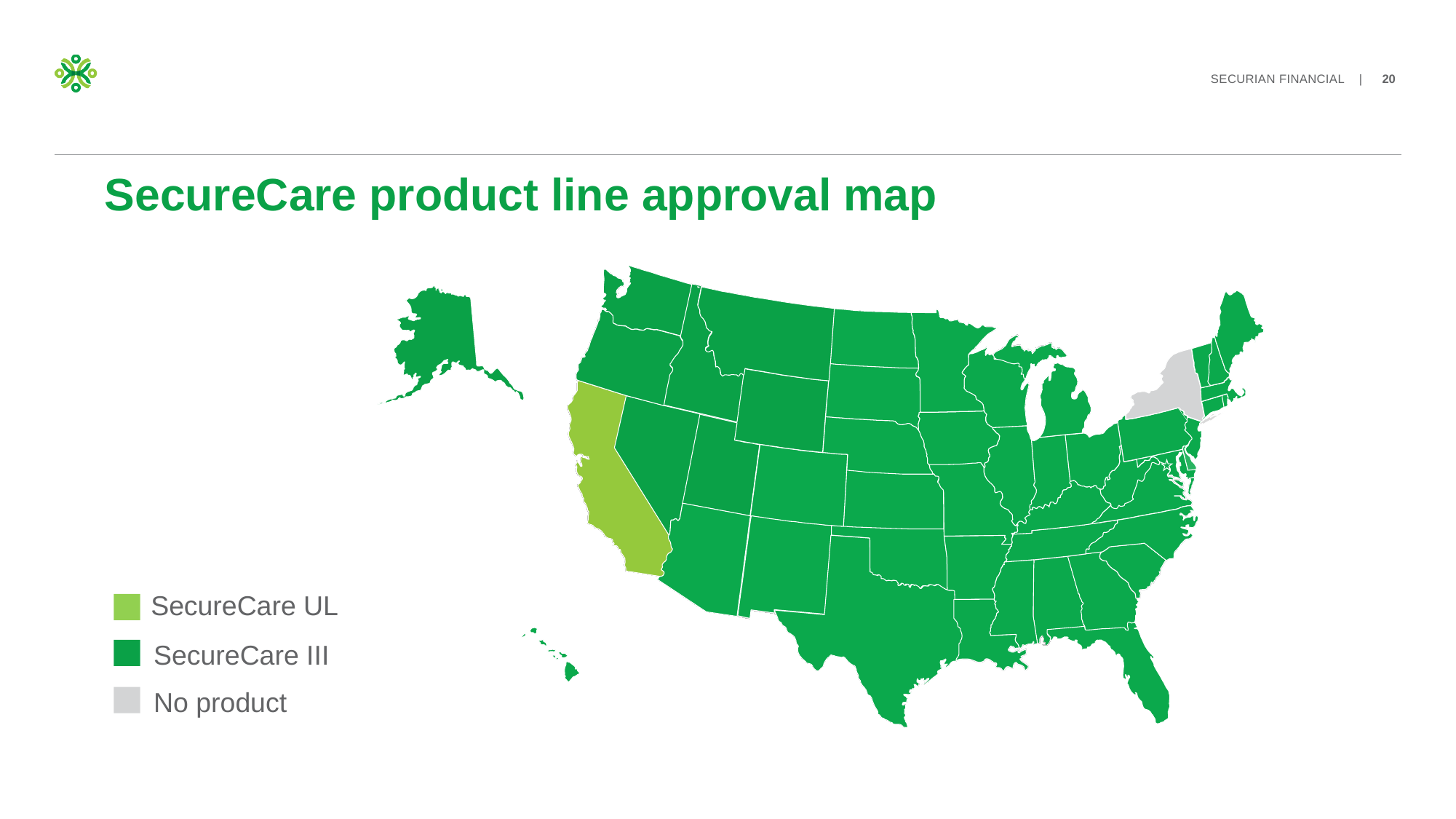

# SecureCare product line approval map

SecureCare UL

SecureCare III

No product